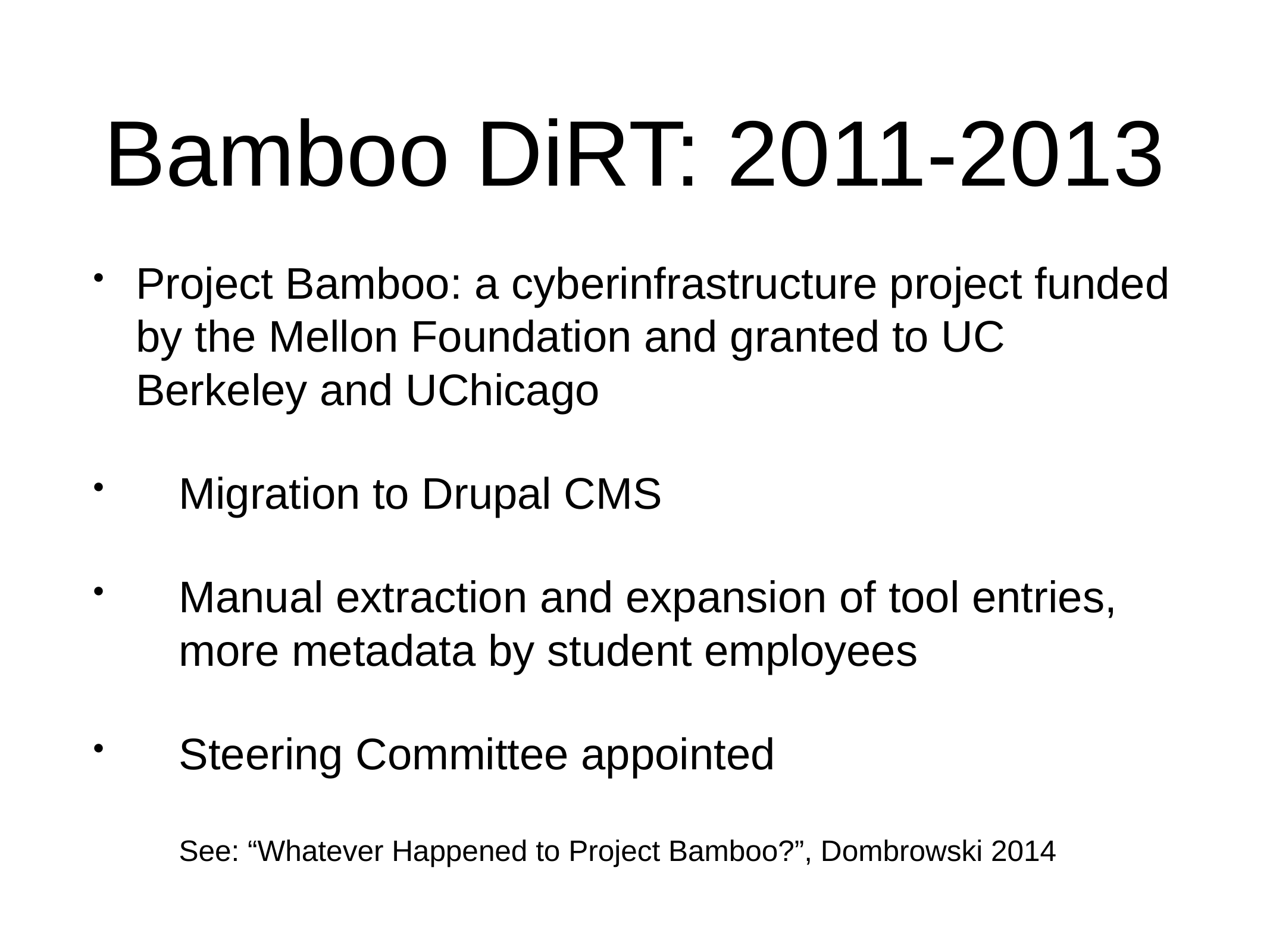

# Bamboo DiRT: 2011-2013
Project Bamboo: a cyberinfrastructure project funded by the Mellon Foundation and granted to UC Berkeley and UChicago
Migration to Drupal CMS
Manual extraction and expansion of tool entries, more metadata by student employees
Steering Committee appointed
See: “Whatever Happened to Project Bamboo?”, Dombrowski 2014